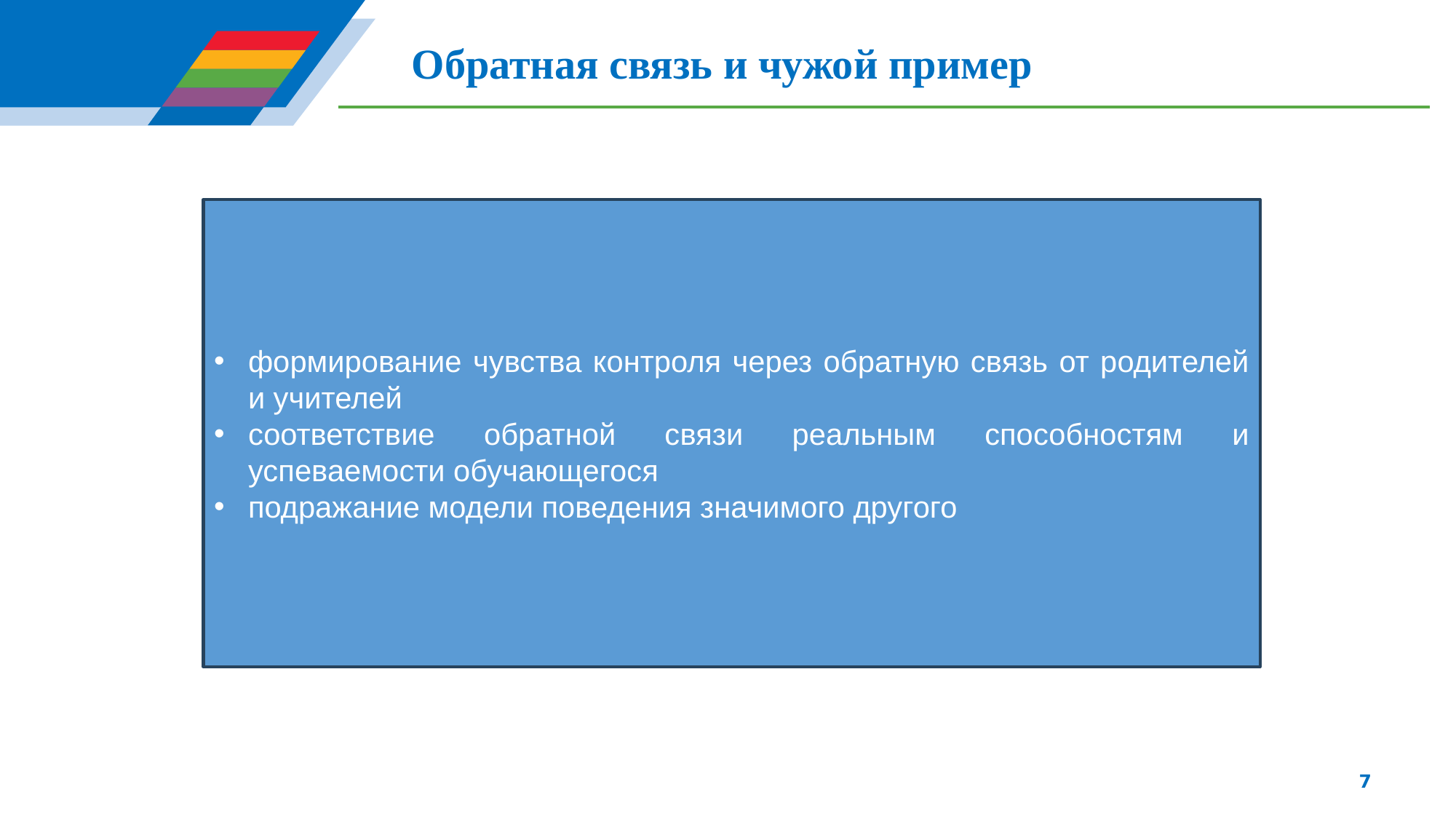

Обратная связь и чужой пример
формирование чувства контроля через обратную связь от родителей и учителей
соответствие обратной связи реальным способностям и успеваемости обучающегося
подражание модели поведения значимого другого
7